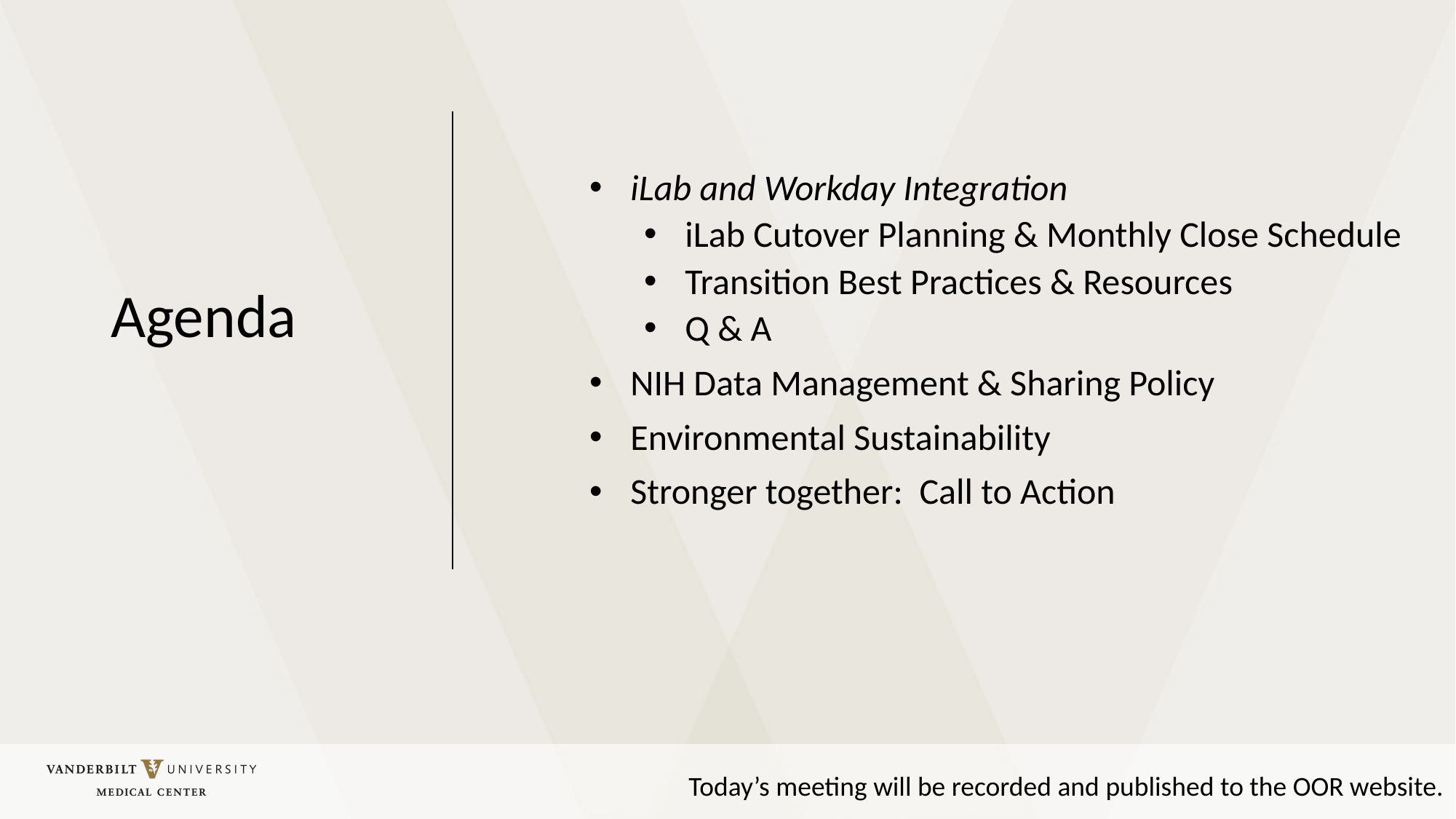

iLab and Workday Integration
iLab Cutover Planning & Monthly Close Schedule
Transition Best Practices & Resources
Q & A
NIH Data Management & Sharing Policy
Environmental Sustainability
Stronger together:  Call to Action
Agenda
Today’s meeting will be recorded and published to the OOR website.